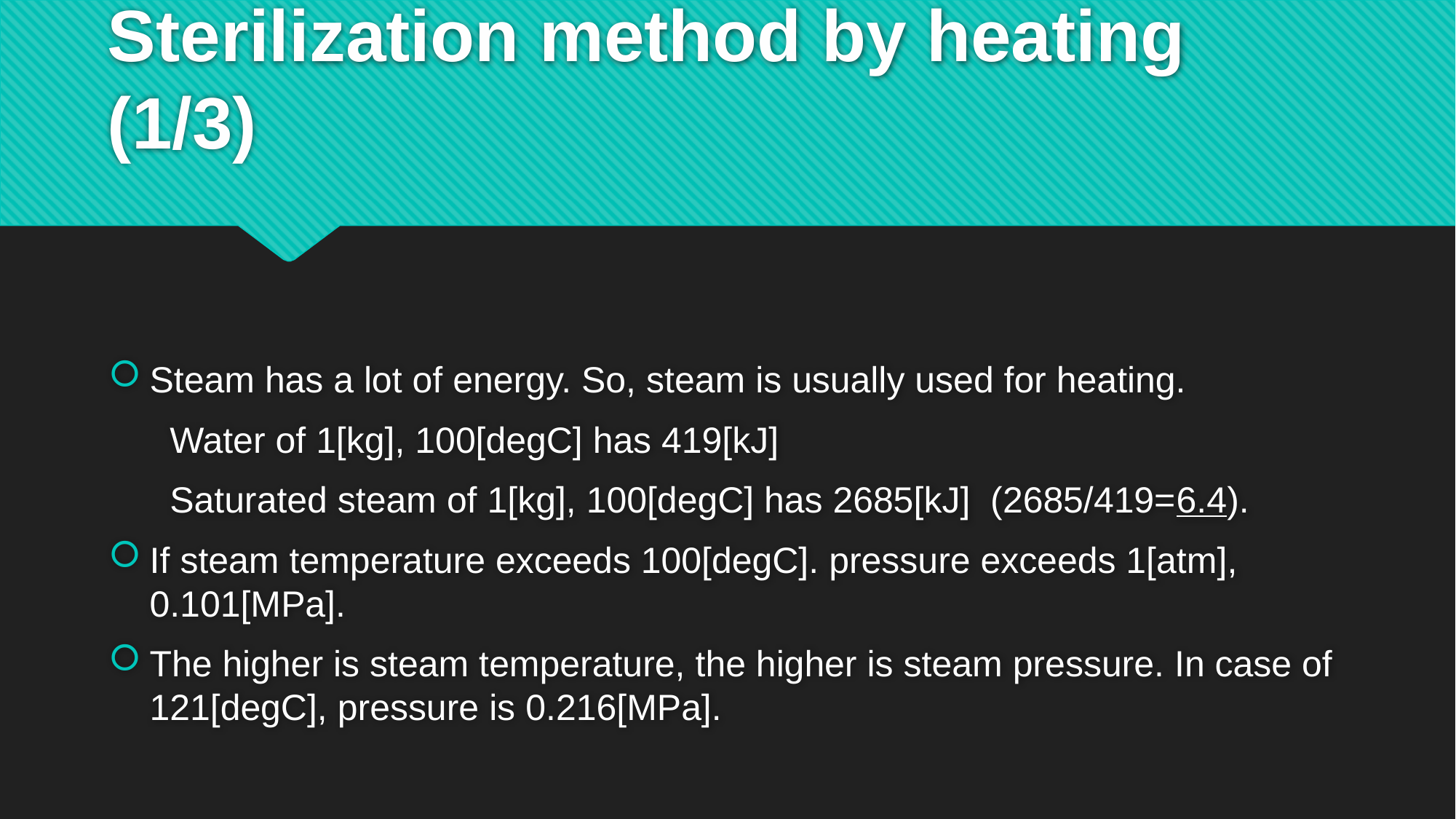

# Sterilization method by heating (1/3)
Steam has a lot of energy. So, steam is usually used for heating.
      Water of 1[kg], 100[degC] has 419[kJ]
      Saturated steam of 1[kg], 100[degC] has 2685[kJ]  (2685/419=6.4).
If steam temperature exceeds 100[degC]. pressure exceeds 1[atm], 0.101[MPa].
The higher is steam temperature, the higher is steam pressure. In case of 121[degC], pressure is 0.216[MPa].